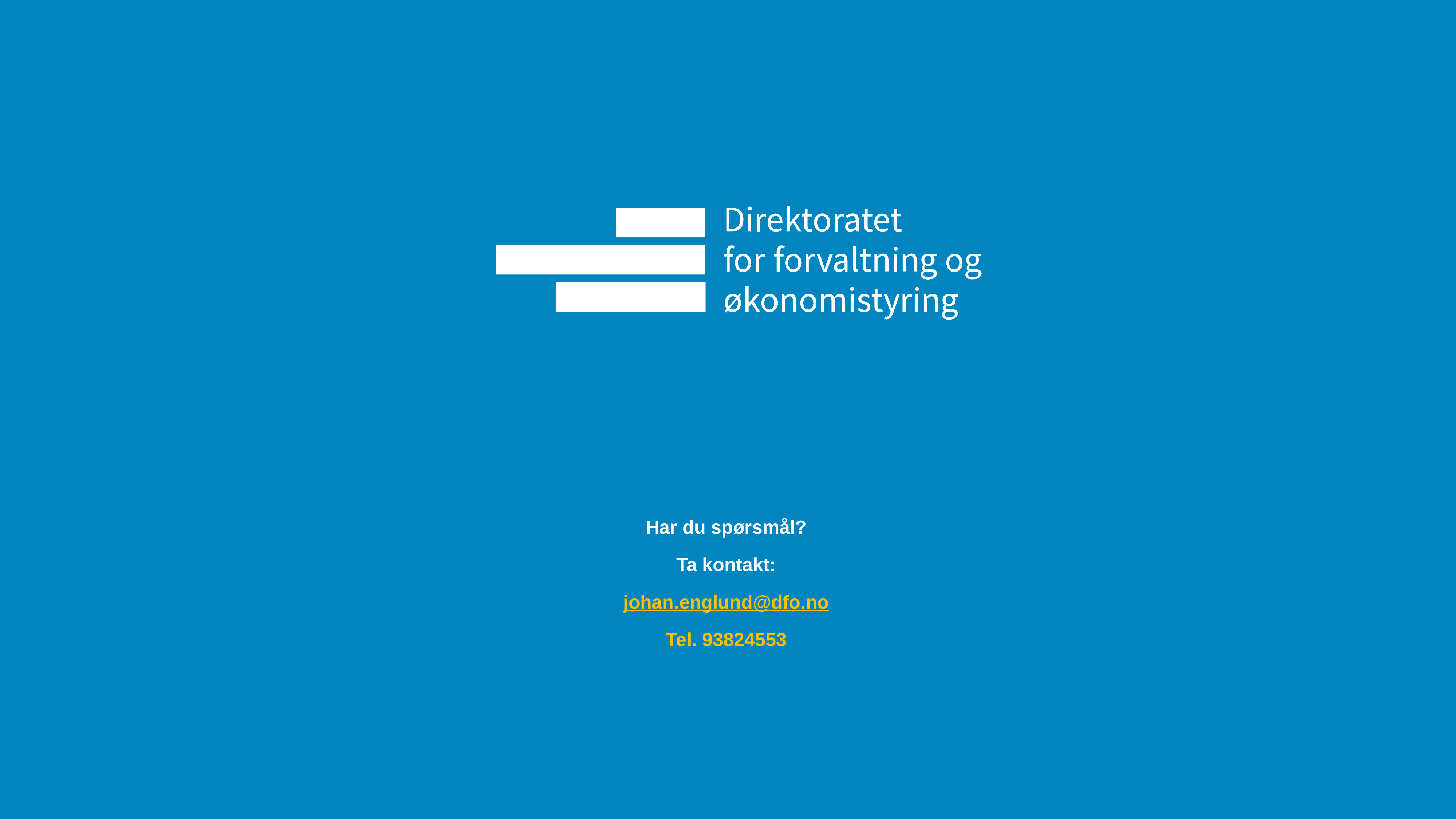

Har du spørsmål?
Ta kontakt:
johan.englund@dfo.no
Tel. 93824553